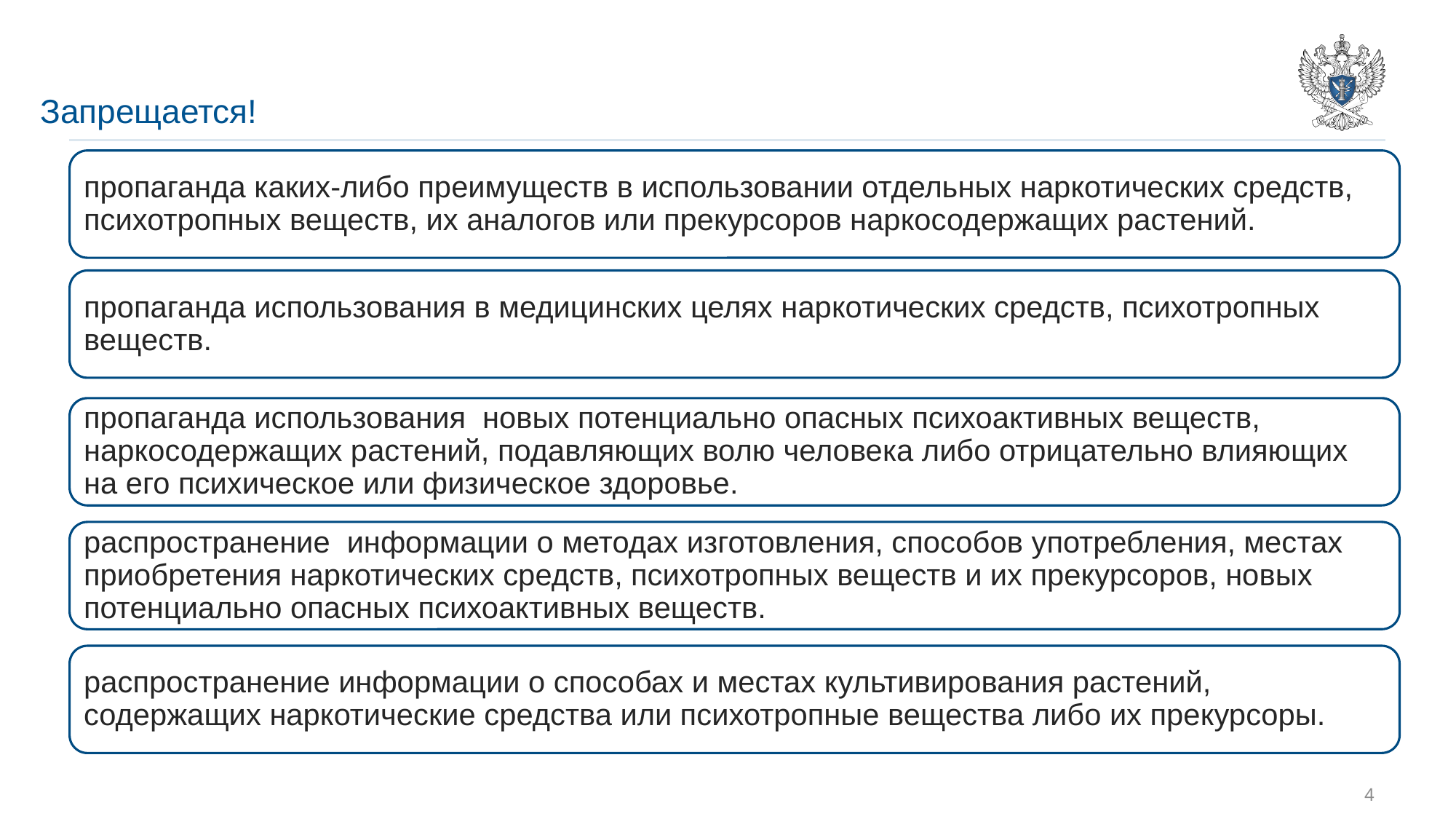

# Запрещается!
пропаганда каких-либо преимуществ в использовании отдельных наркотических средств, психотропных веществ, их аналогов или прекурсоров наркосодержащих растений.
пропаганда использования в медицинских целях наркотических средств, психотропных веществ.
пропаганда использования  новых потенциально опасных психоактивных веществ, наркосодержащих растений, подавляющих волю человека либо отрицательно влияющих на его психическое или физическое здоровье.
распространение  информации о методах изготовления, способов употребления, местах приобретения наркотических средств, психотропных веществ и их прекурсоров, новых потенциально опасных психоактивных веществ.
распространение информации о способах и местах культивирования растений, содержащих наркотические средства или психотропные вещества либо их прекурсоры.
4